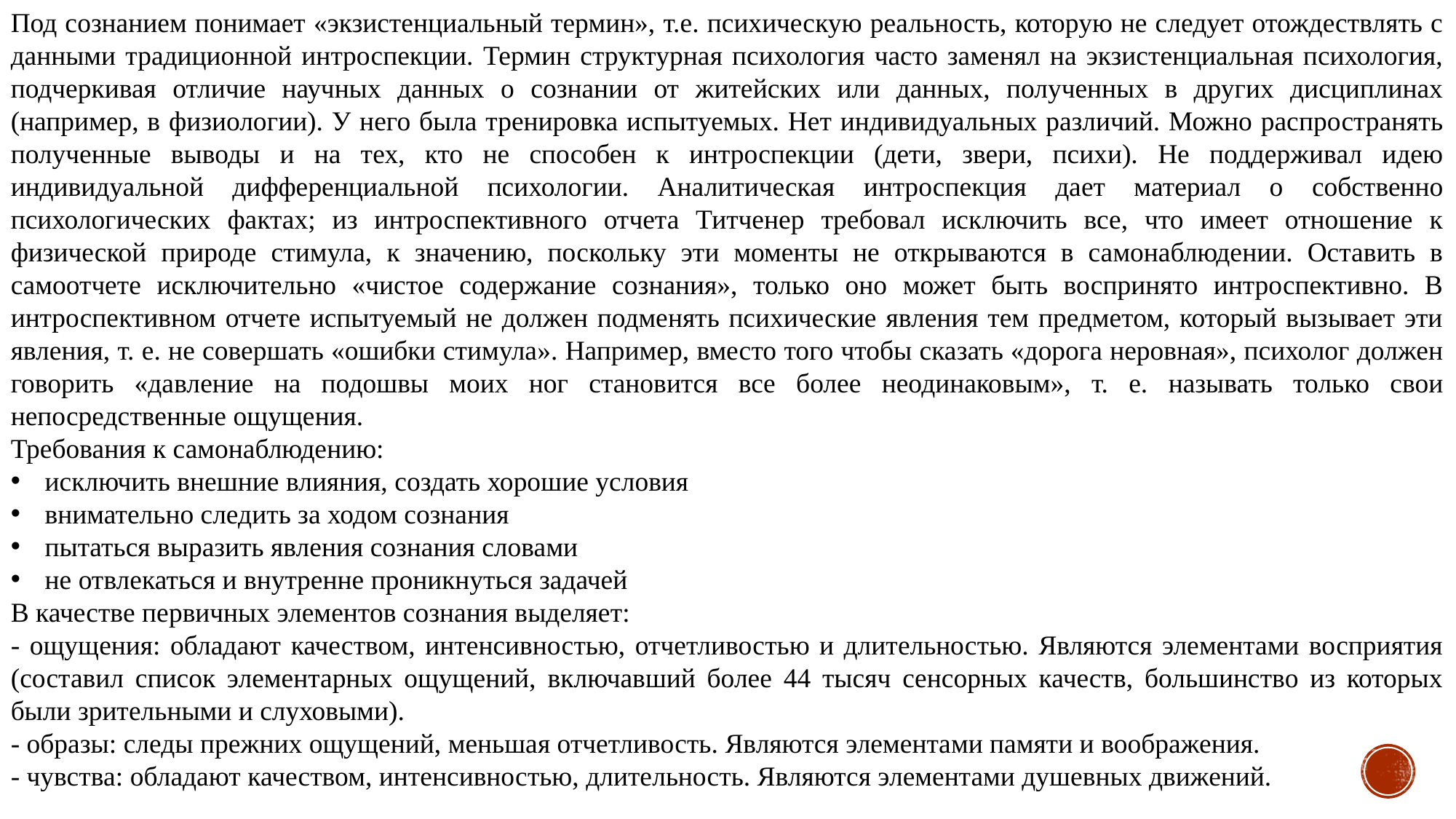

Под сознанием понимает «экзистенциальный термин», т.е. психическую реальность, которую не следует отождествлять с данными традиционной интроспекции. Термин структурная психология часто заменял на экзистенциальная психология, подчеркивая отличие научных данных о сознании от житейских или данных, полученных в других дисциплинах (например, в физиологии). У него была тренировка испытуемых. Нет индивидуальных различий. Можно распространять полученные выводы и на тех, кто не способен к интроспекции (дети, звери, психи). Не поддерживал идею индивидуальной дифференциальной психологии. Аналитическая интроспекция дает материал о собственно психологических фактах; из интроспективного отчета Титченер требовал исключить все, что имеет отношение к физической природе стимула, к значению, поскольку эти моменты не открываются в самонаблюдении. Оставить в самоотчете исключительно «чистое содержание сознания», только оно может быть воспринято интроспективно. В интроспективном отчете испытуемый не должен подменять психические явления тем предметом, который вызывает эти явления, т. е. не совершать «ошибки стимула». Например, вместо того чтобы сказать «дорога неровная», психолог должен говорить «давление на подошвы моих ног становится все более неодинаковым», т. е. называть только свои непосредственные ощущения.
Требования к самонаблюдению:
исключить внешние влияния, создать хорошие условия
внимательно следить за ходом сознания
пытаться выразить явления сознания словами
не отвлекаться и внутренне проникнуться задачей
В качестве первичных элементов сознания выделяет:
- ощущения: обладают качеством, интенсивностью, отчетливостью и длительностью. Являются элементами восприятия (составил список элементарных ощущений, включавший более 44 тысяч сенсорных качеств, большинство из которых были зрительными и слуховыми).
- образы: следы прежних ощущений, меньшая отчетливость. Являются элементами памяти и воображения.
- чувства: обладают качеством, интенсивностью, длительность. Являются элементами душевных движений.